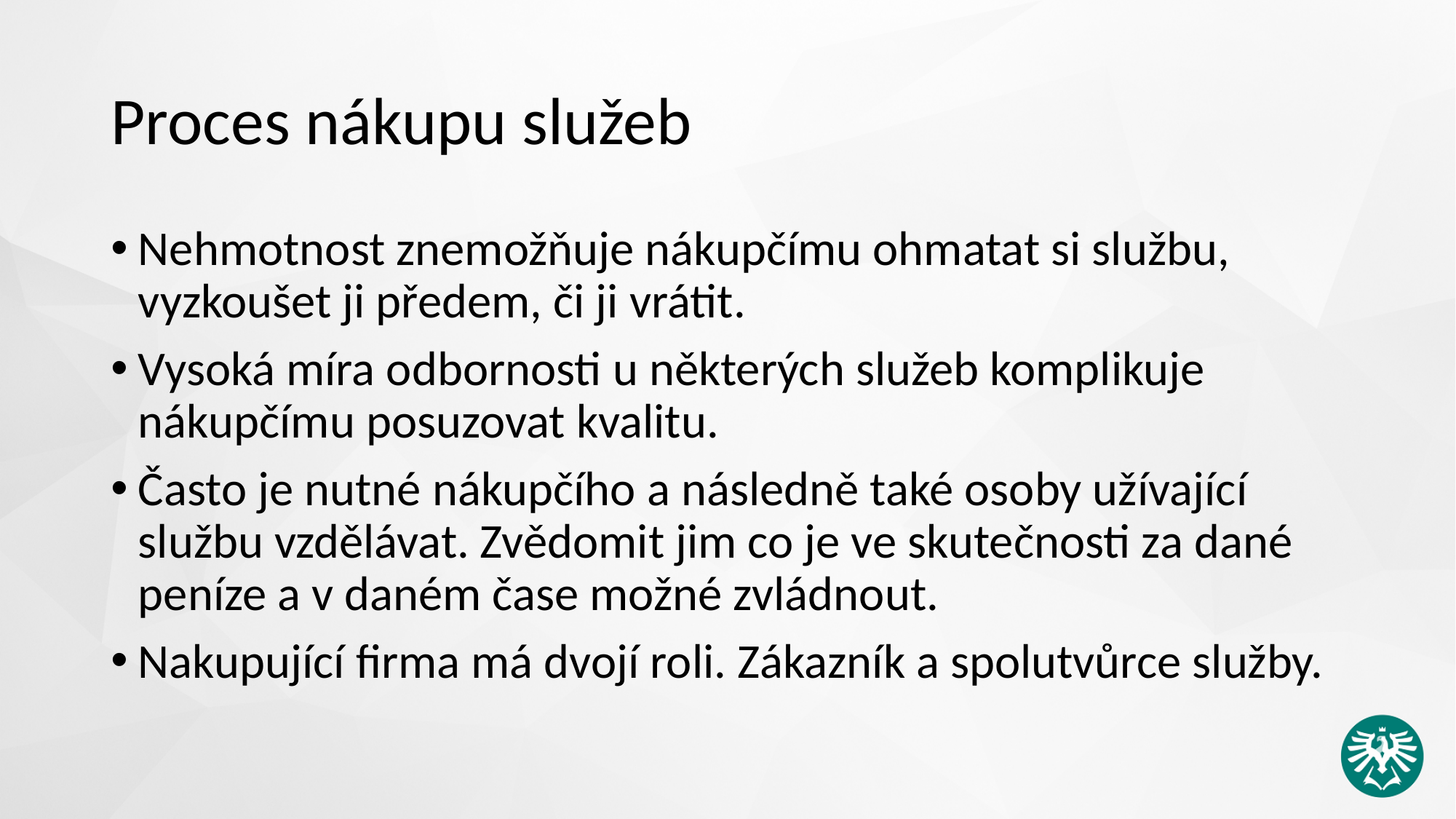

# Proces nákupu služeb
Nehmotnost znemožňuje nákupčímu ohmatat si službu, vyzkoušet ji předem, či ji vrátit.
Vysoká míra odbornosti u některých služeb komplikuje nákupčímu posuzovat kvalitu.
Často je nutné nákupčího a následně také osoby užívající službu vzdělávat. Zvědomit jim co je ve skutečnosti za dané peníze a v daném čase možné zvládnout.
Nakupující firma má dvojí roli. Zákazník a spolutvůrce služby.